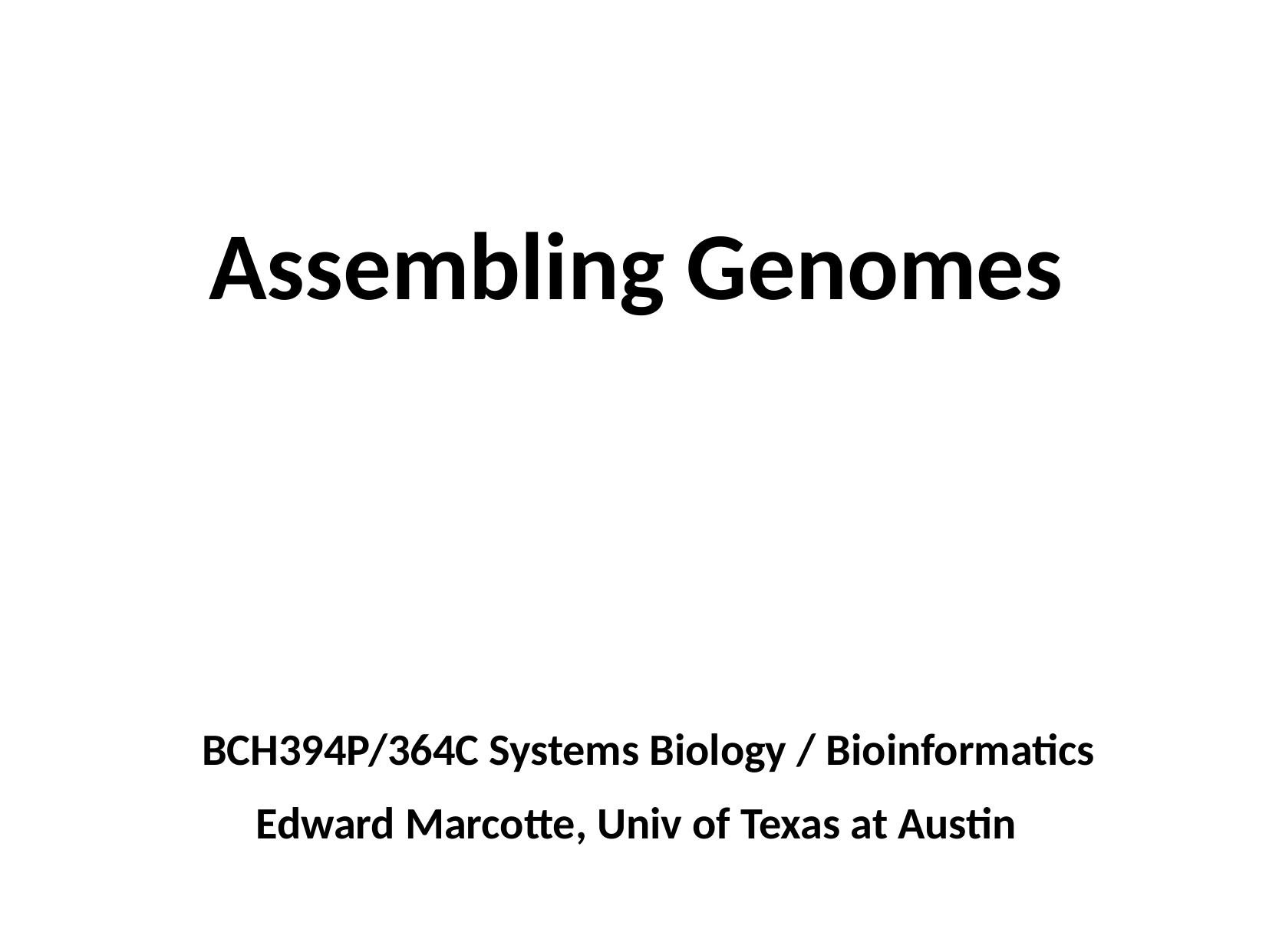

Assembling Genomes
BCH394P/364C Systems Biology / Bioinformatics
Edward Marcotte, Univ of Texas at Austin